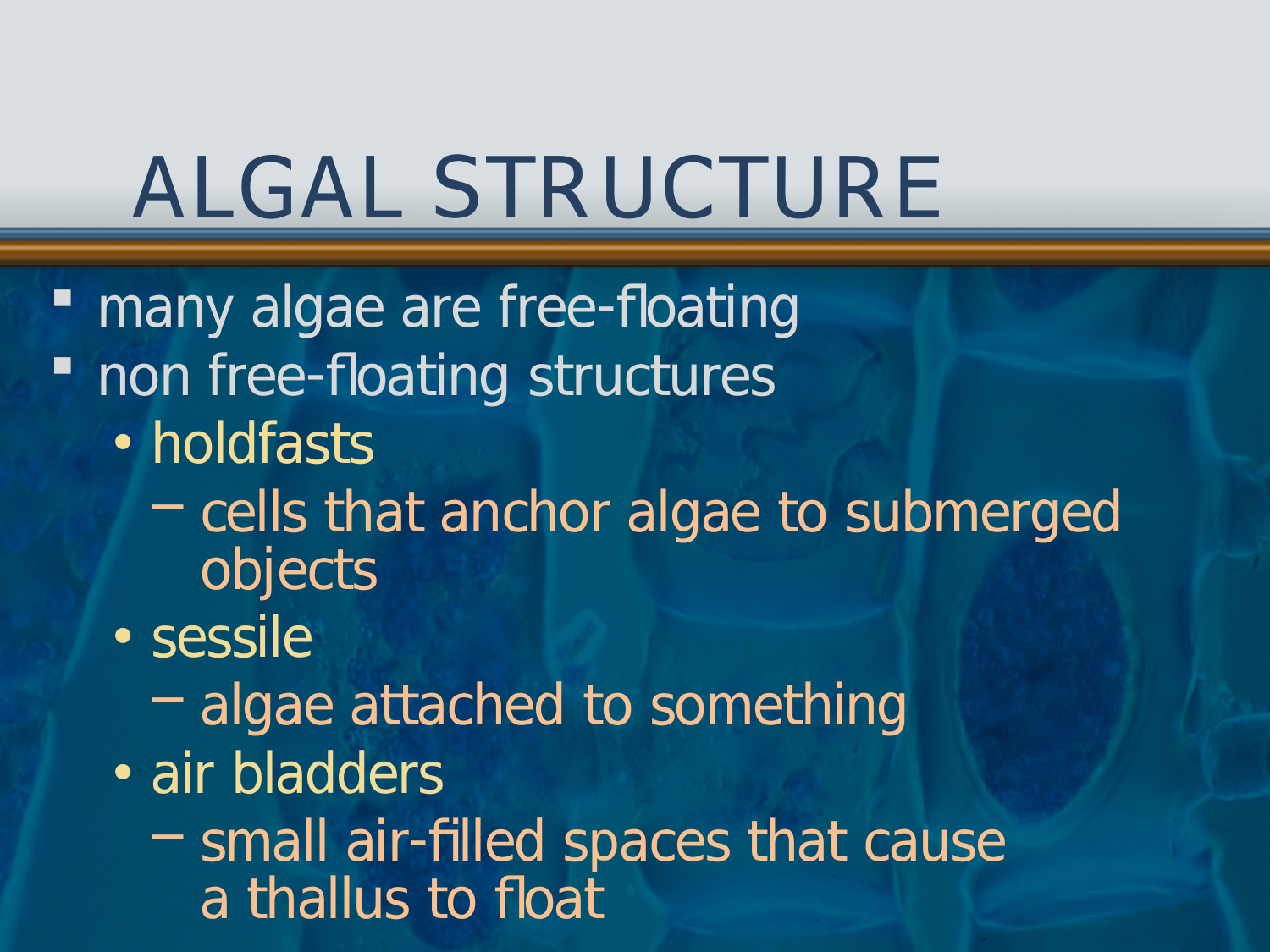

# Algal Structure
many algae are free-floating
non free-floating structures
holdfasts
cells that anchor algae to submerged objects
sessile
algae attached to something
air bladders
small air-filled spaces that cause
a thallus to float